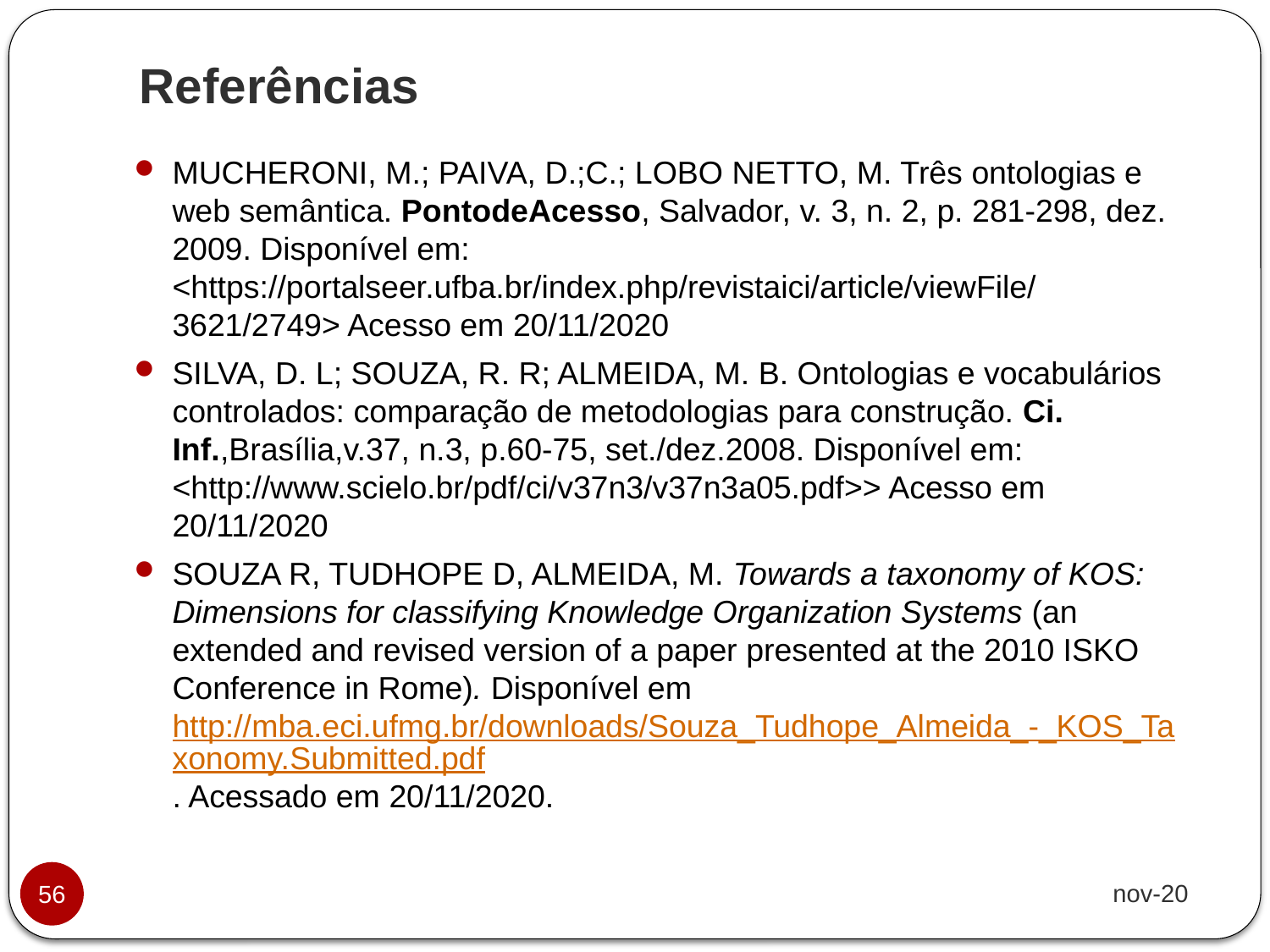

# Referências
MUCHERONI, M.; PAIVA, D.;C.; LOBO NETTO, M. Três ontologias e web semântica. PontodeAcesso, Salvador, v. 3, n. 2, p. 281-298, dez. 2009. Disponível em:  <https://portalseer.ufba.br/index.php/revistaici/article/viewFile/3621/2749> Acesso em 20/11/2020
SILVA, D. L; SOUZA, R. R; ALMEIDA, M. B. Ontologias e vocabulários controlados: comparação de metodologias para construção. Ci. Inf.,Brasília,v.37, n.3, p.60-75, set./dez.2008. Disponível em: <http://www.scielo.br/pdf/ci/v37n3/v37n3a05.pdf>> Acesso em 20/11/2020
SOUZA R, TUDHOPE D, ALMEIDA, M. Towards a taxonomy of KOS: Dimensions for classifying Knowledge Organization Systems (an extended and revised version of a paper presented at the 2010 ISKO Conference in Rome). Disponível em http://mba.eci.ufmg.br/downloads/Souza_Tudhope_Almeida_-_KOS_Taxonomy.Submitted.pdf. Acessado em 20/11/2020.

nov-20
56